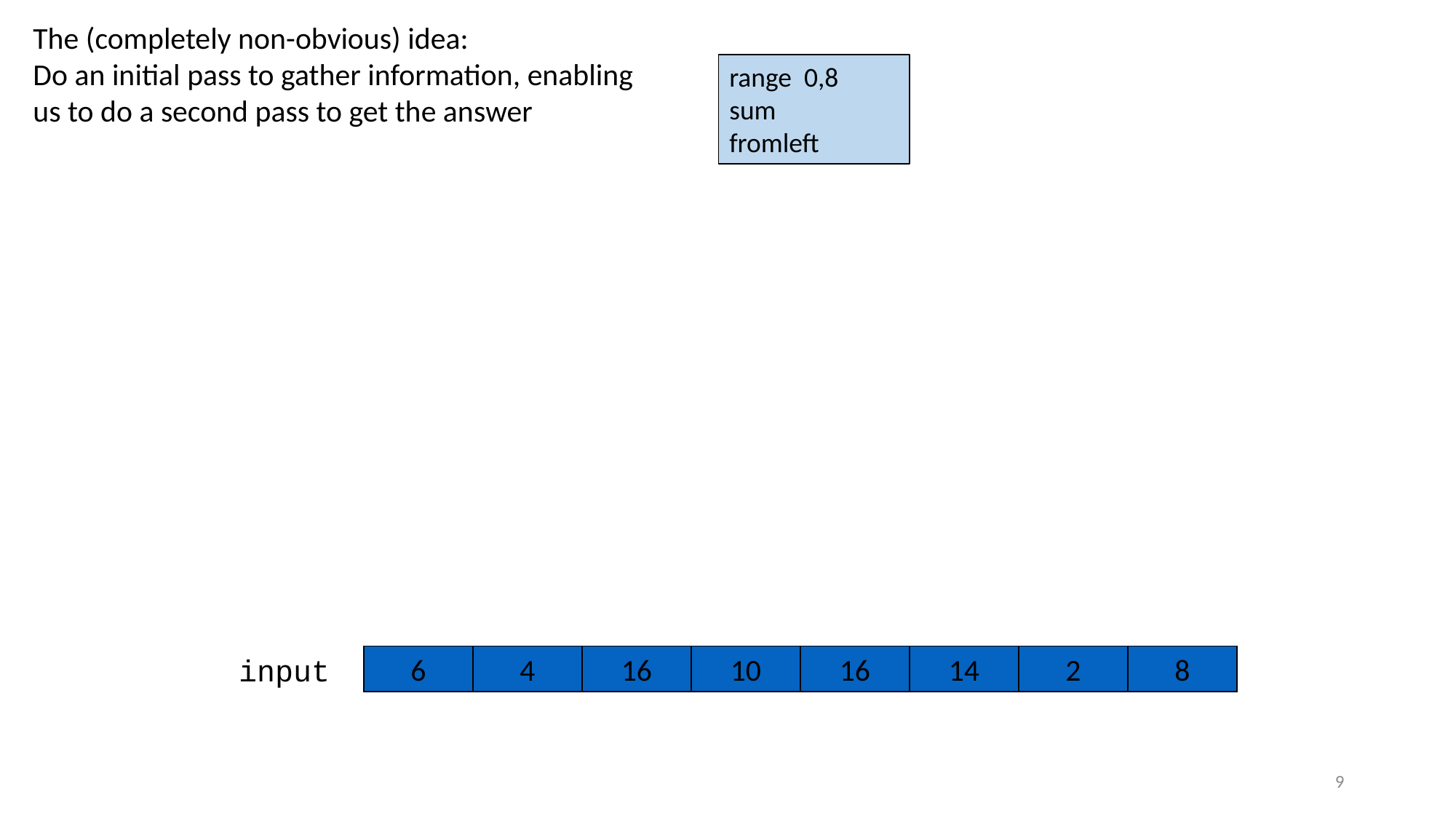

The (completely non-obvious) idea:
Do an initial pass to gather information, enabling us to do a second pass to get the answer
range  0,8
sum
fromleft
input
6
4
16
10
16
14
2
8
9